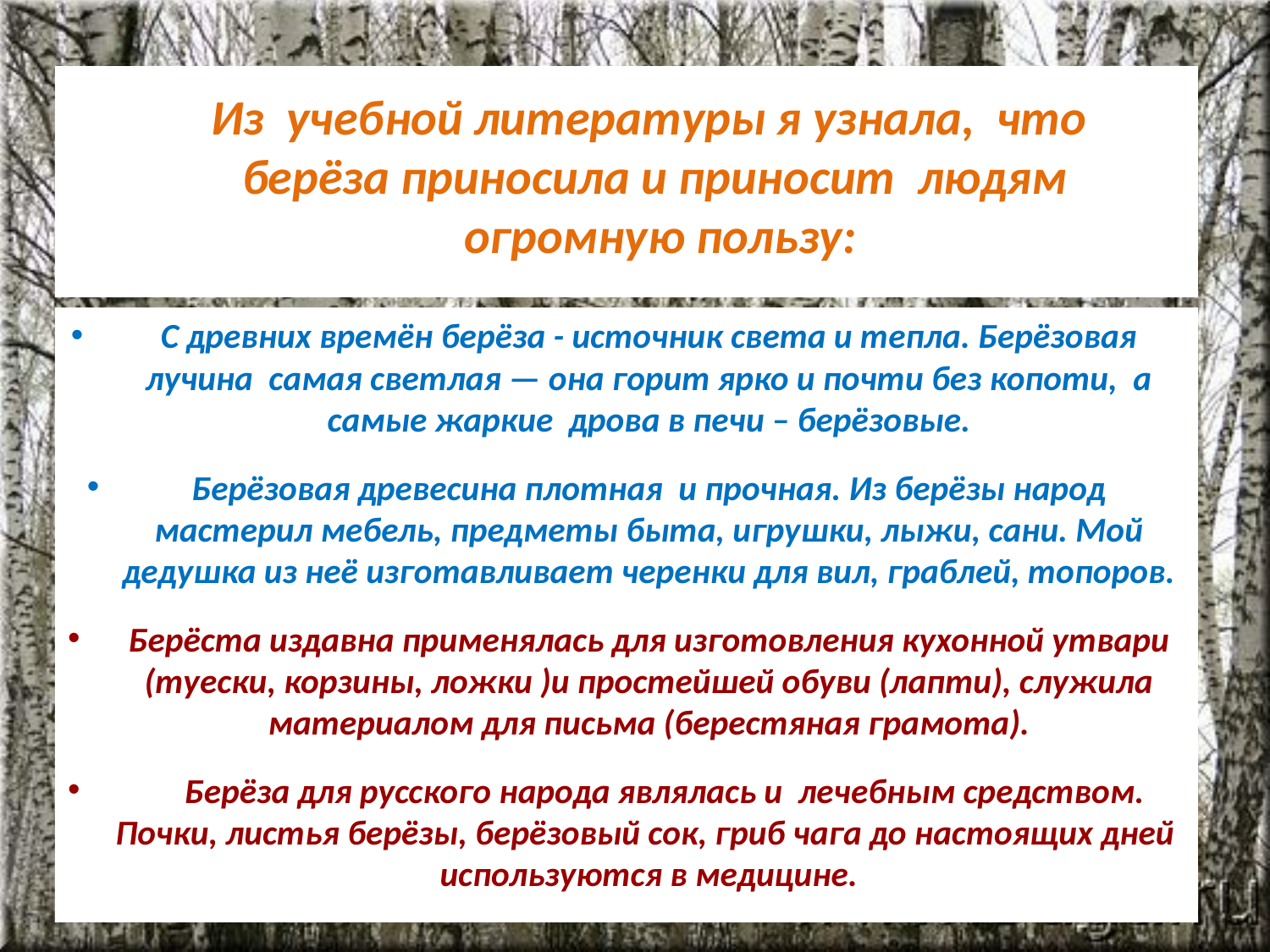

#
Из  учебной литературы я узнала,  что  берёза приносила и приносит  людям
 огромную пользу:
С древних времён берёза - источник света и тепла. Берёзовая лучина  самая светлая — она горит ярко и почти без копоти,  а самые жаркие  дрова в печи – берёзовые.

Берёзовая древесина плотная  и прочная. Из берёзы народ мастерил мебель, предметы быта, игрушки, лыжи, сани. Мой дедушка из неё изготавливает черенки для вил, граблей, топоров.

Берёста издавна применялась для изготовления кухонной утвари (туески, корзины, ложки )и простейшей обуви (лапти), служила материалом для письма (берестяная грамота).

    Берёза для русского народа являлась и  лечебным средством. Почки, листья берёзы, берёзовый сок, гриб чага до настоящих дней  используются в медицине.